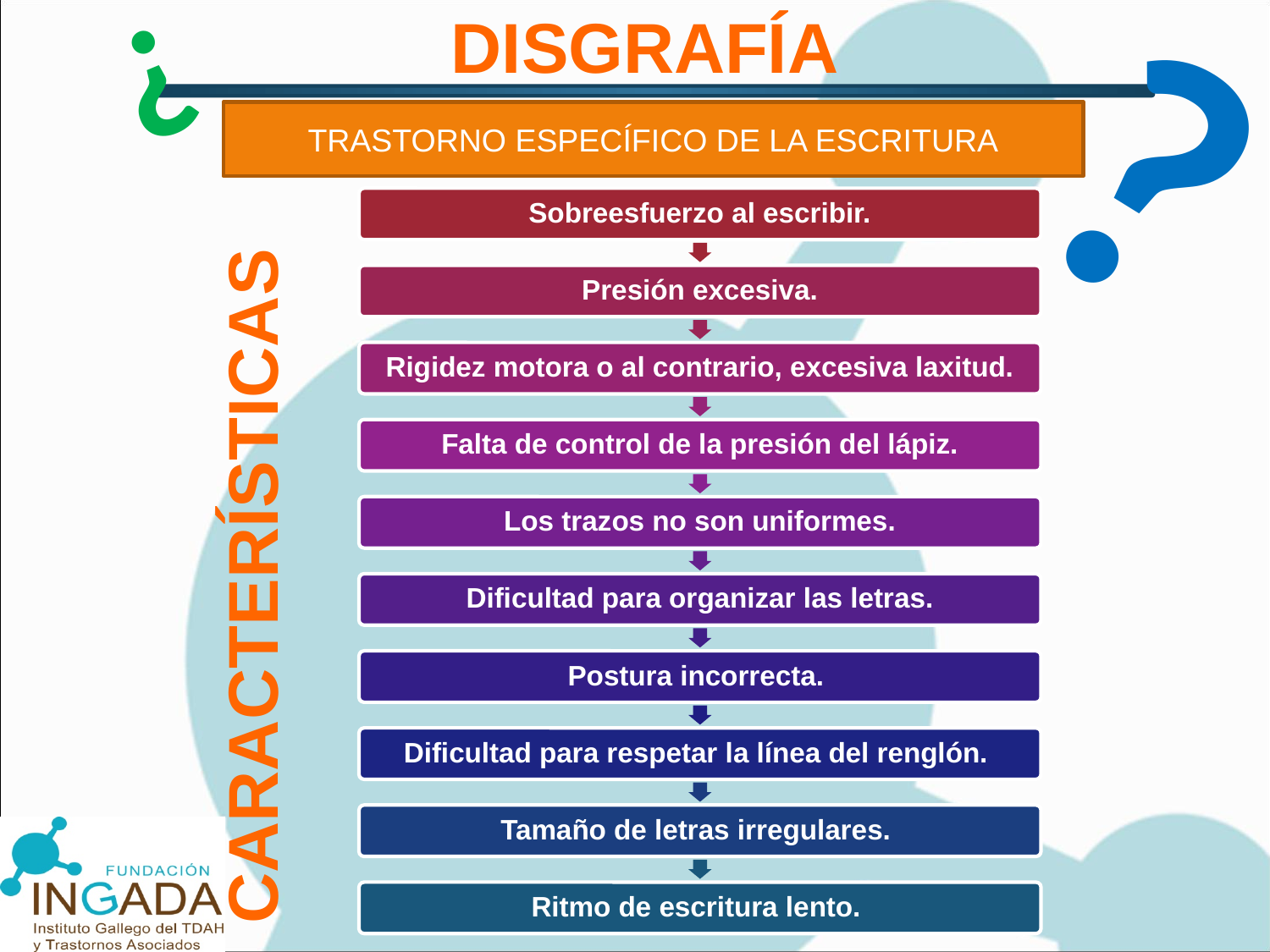

?
# DISGRAFÍA
?

TRASTORNO ESPECÍFICO DE LA ESCRITURA

Sobreesfuerzo al escribir.

Presión excesiva.

Rigidez motora o al contrario, excesiva laxitud.

Falta de control de la presión del lápiz.

Los trazos no son uniformes.

Dificultad para organizar las letras.

Postura incorrecta.

Dificultad para respetar la línea del renglón.

Tamaño de letras irregulares.

Ritmo de escritura lento.
CARACTERÍSTICAS